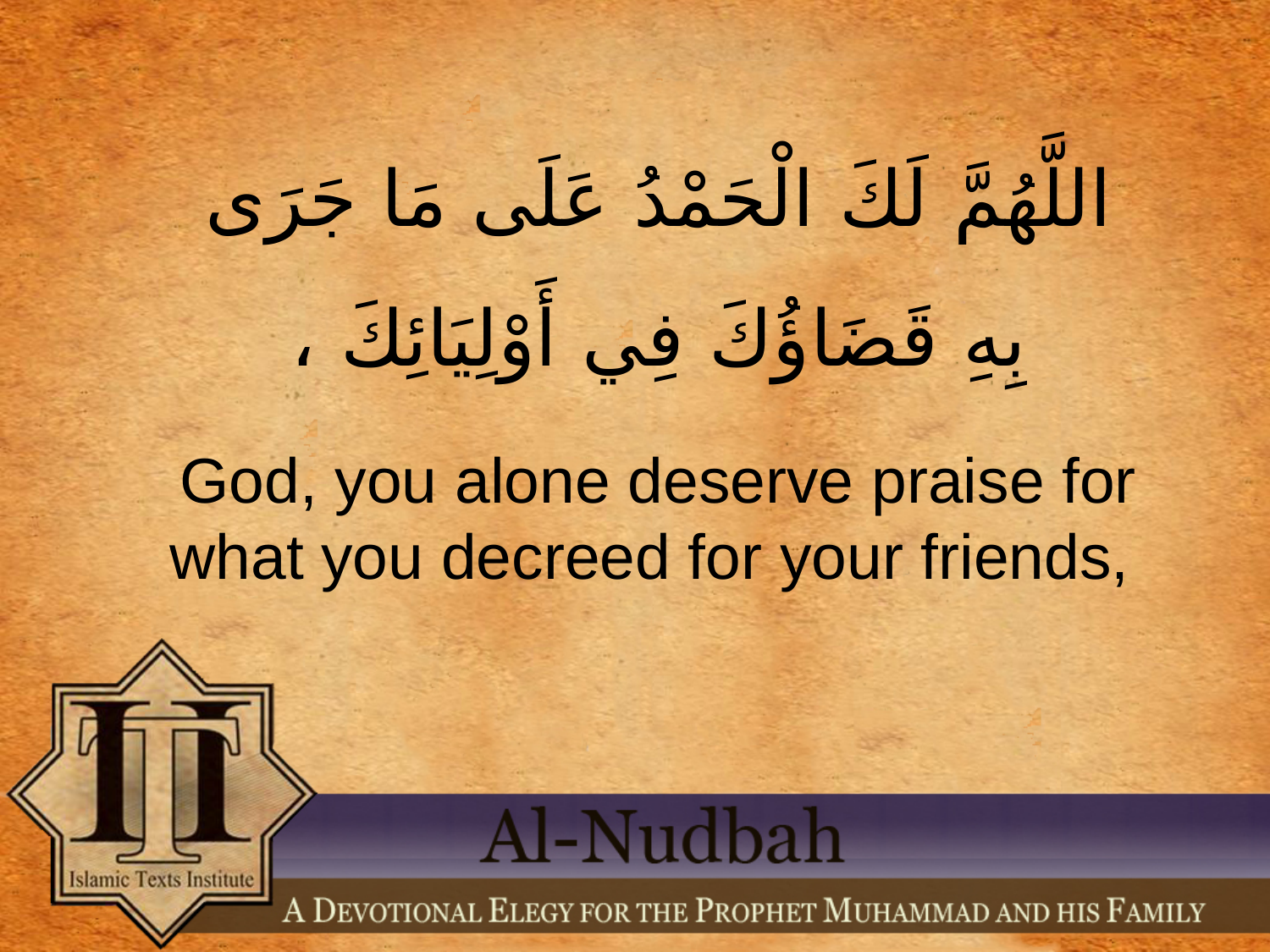

اللَّهُمَّ لَكَ الْحَمْدُ عَلَى مَا جَرَى بِهِ قَضَاؤُكَ فِي أَوْلِيَائِكَ ،
God, you alone deserve praise for what you decreed for your friends,